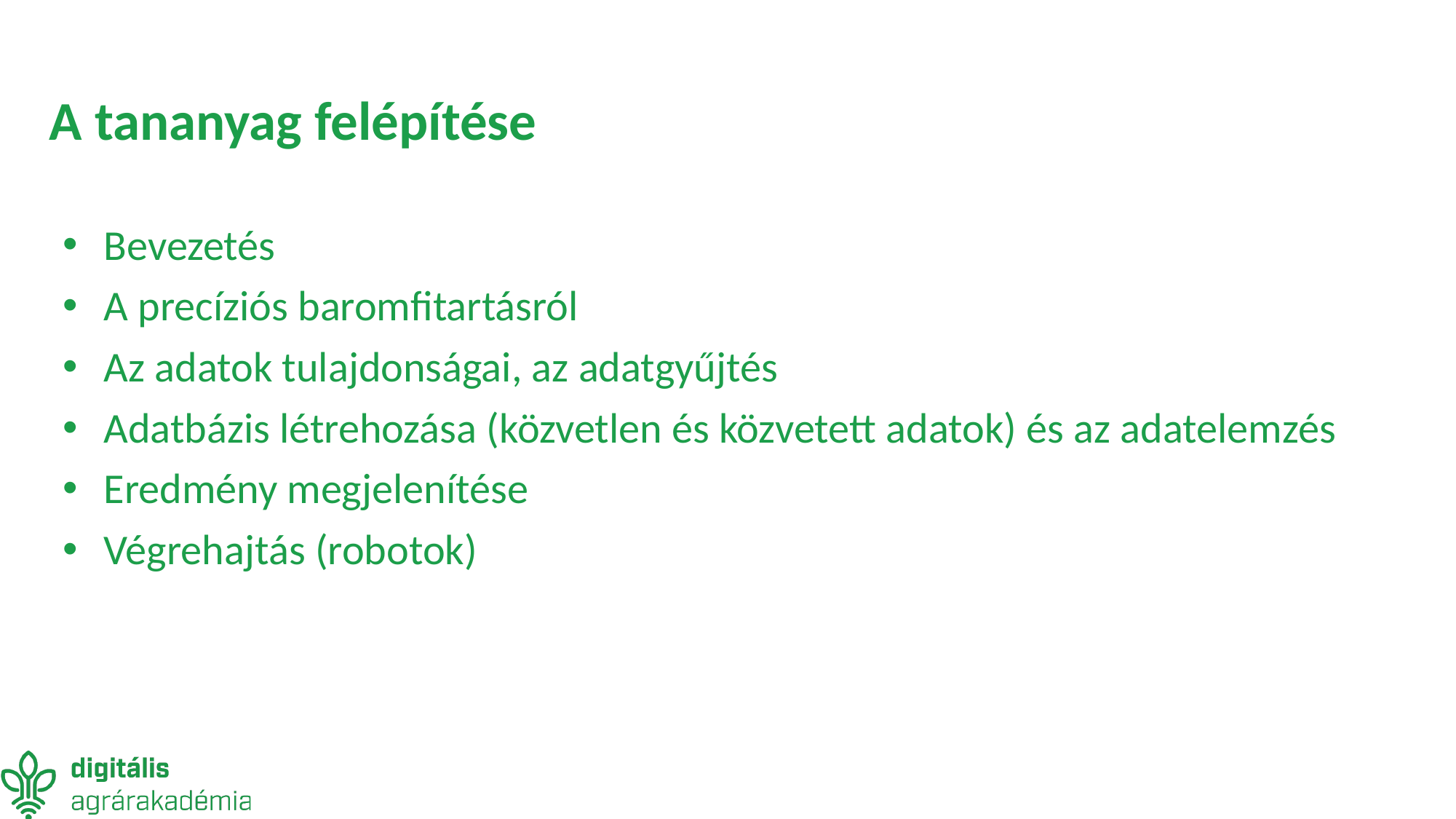

# A tananyag felépítése
Bevezetés
A precíziós baromfitartásról
Az adatok tulajdonságai, az adatgyűjtés
Adatbázis létrehozása (közvetlen és közvetett adatok) és az adatelemzés
Eredmény megjelenítése
Végrehajtás (robotok)